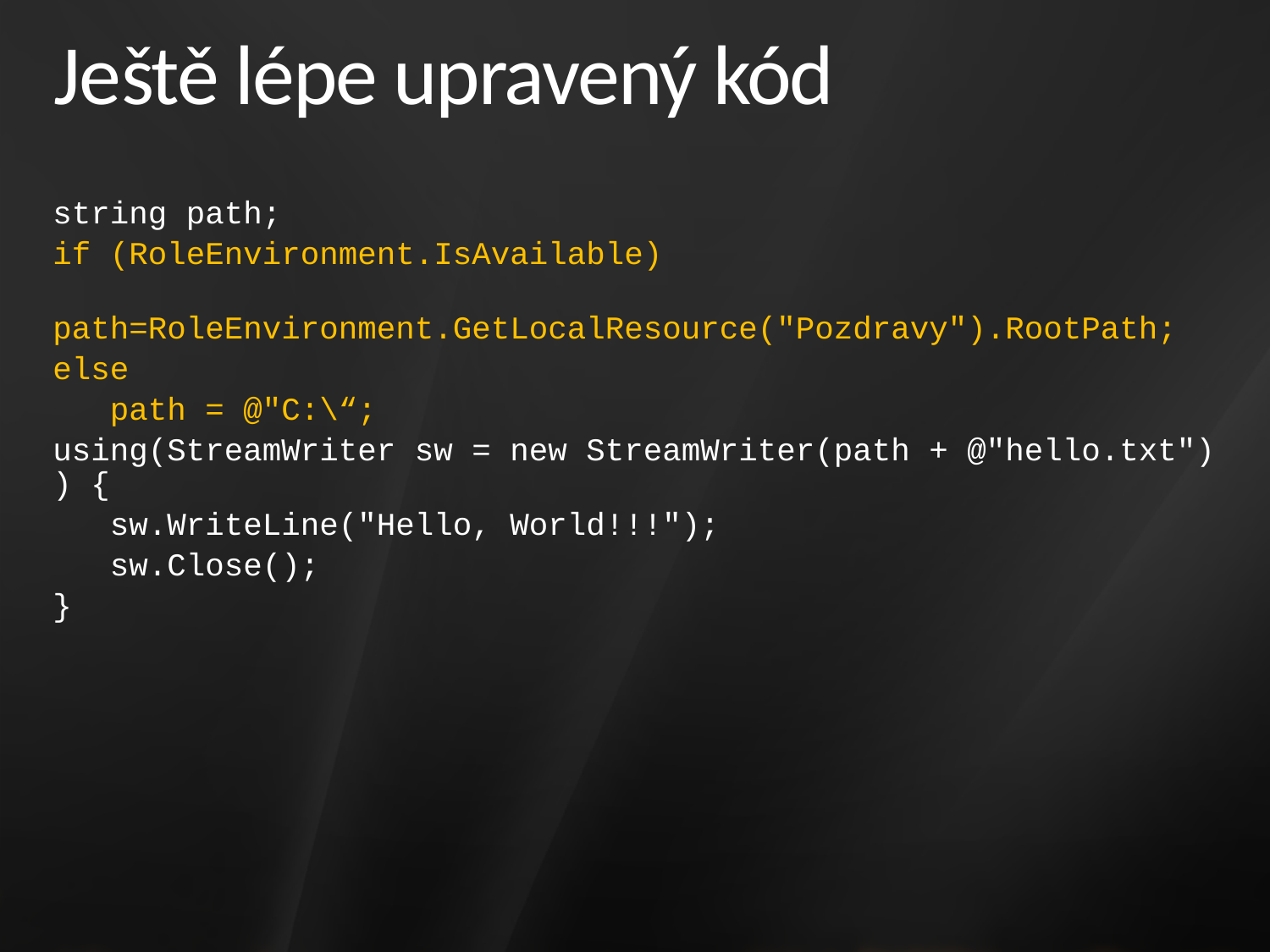

# Ještě lépe upravený kód
string path;
if (RoleEnvironment.IsAvailable)
   path=RoleEnvironment.GetLocalResource("Pozdravy").RootPath;
else
   path = @"C:\“;
using(StreamWriter sw = new StreamWriter(path + @"hello.txt")) {
   sw.WriteLine("Hello, World!!!");
   sw.Close();
}